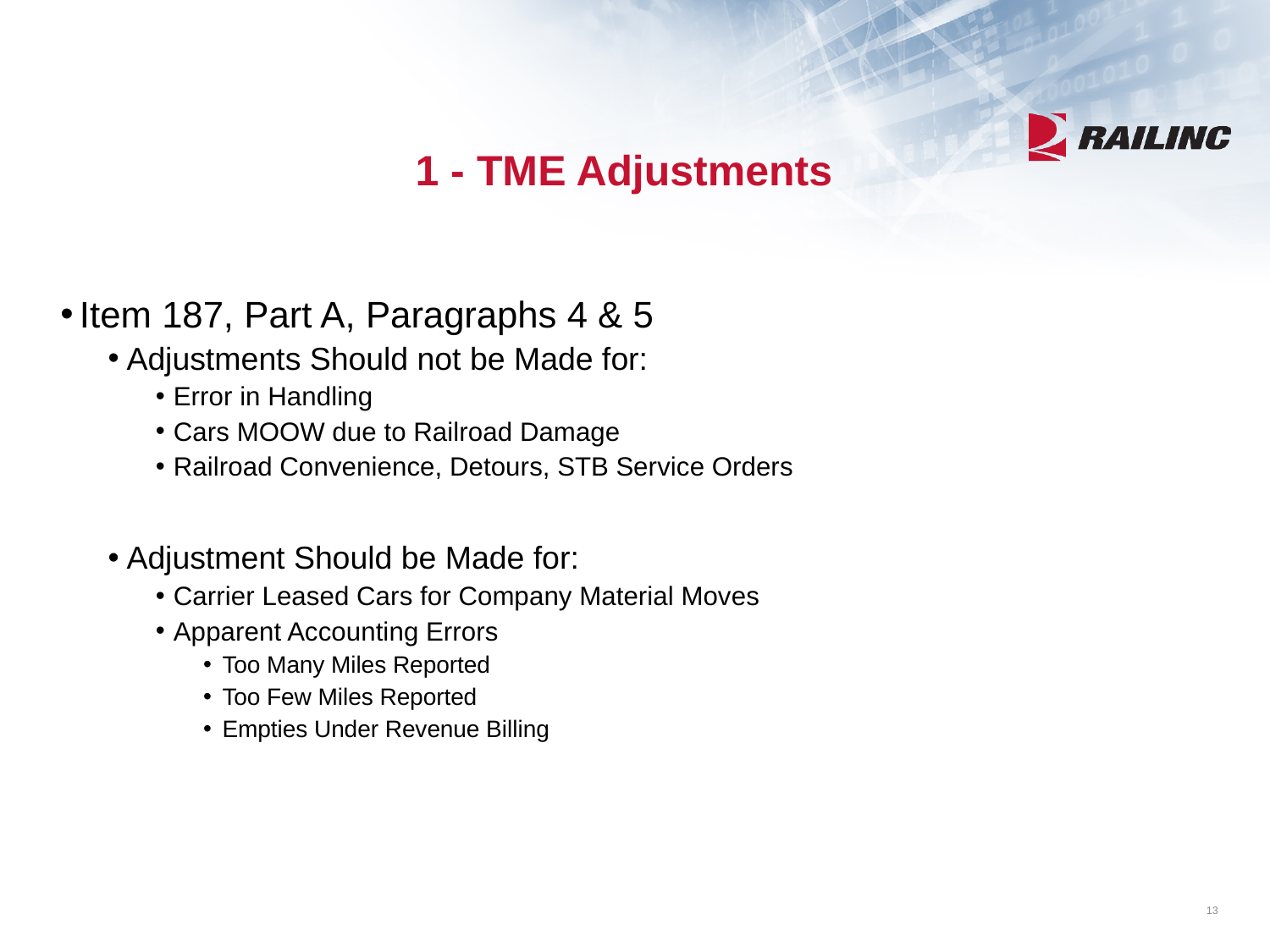

# 1 - TME Adjustments
Item 187, Part A, Paragraphs 4 & 5
Adjustments Should not be Made for:
Error in Handling
Cars MOOW due to Railroad Damage
Railroad Convenience, Detours, STB Service Orders

Adjustment Should be Made for:
Carrier Leased Cars for Company Material Moves
Apparent Accounting Errors
Too Many Miles Reported
Too Few Miles Reported
Empties Under Revenue Billing

13